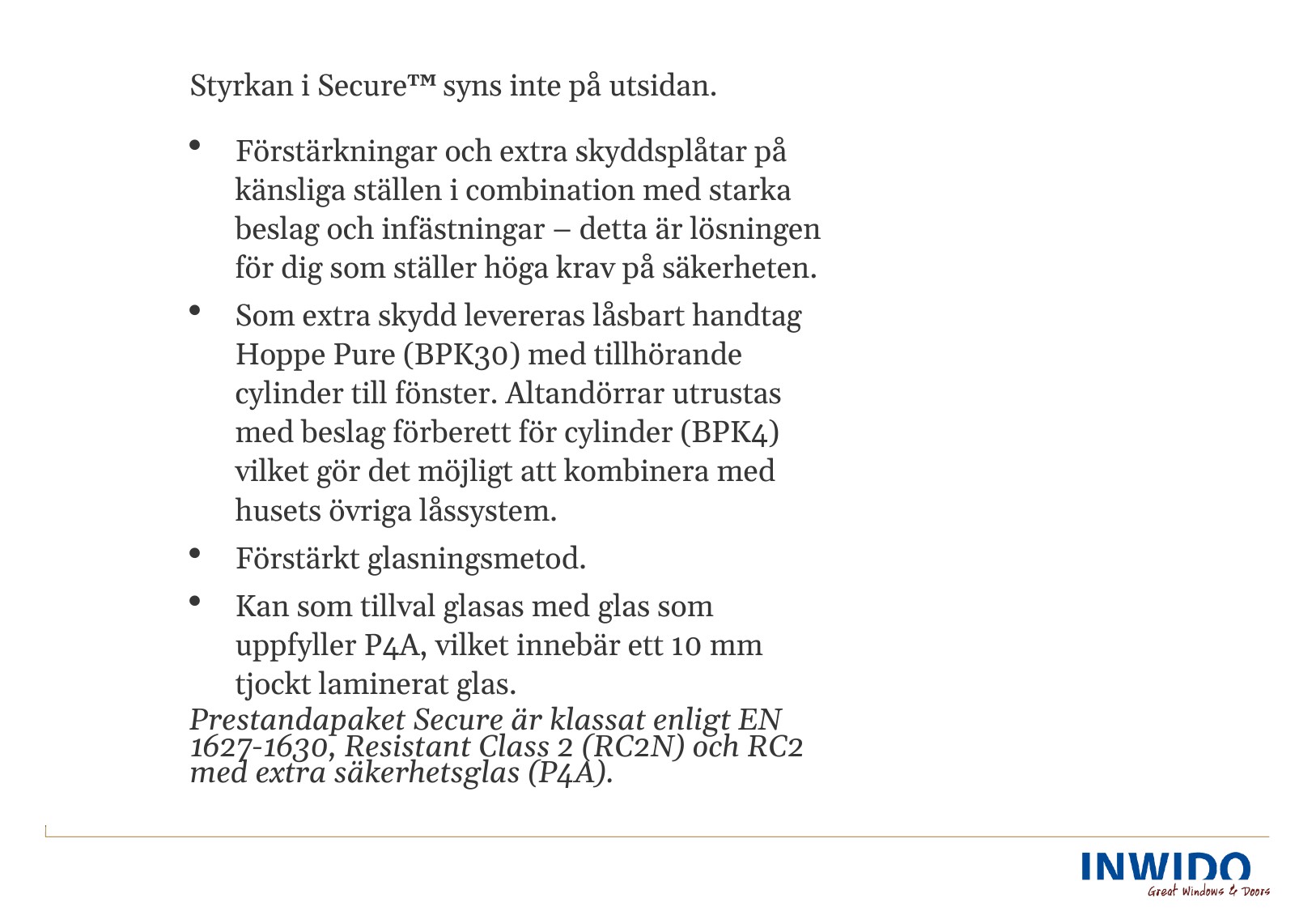

Styrkan i Secure™ syns inte på utsidan.

Förstärkningar och extra skyddsplåtar på känsliga ställen i combination med starka beslag och infästningar – detta är lösningen för dig som ställer höga krav på säkerheten.
Som extra skydd levereras låsbart handtag Hoppe Pure (BPK30) med tillhörande cylinder till fönster. Altandörrar utrustas med beslag förberett för cylinder (BPK4) vilket gör det möjligt att kombinera med husets övriga låssystem.
Förstärkt glasningsmetod.
Kan som tillval glasas med glas som uppfyller P4A, vilket innebär ett 10 mm tjockt laminerat glas.
Prestandapaket Secure är klassat enligt EN 1627-1630, Resistant Class 2 (RC2N) och RC2 med extra säkerhetsglas (P4A).